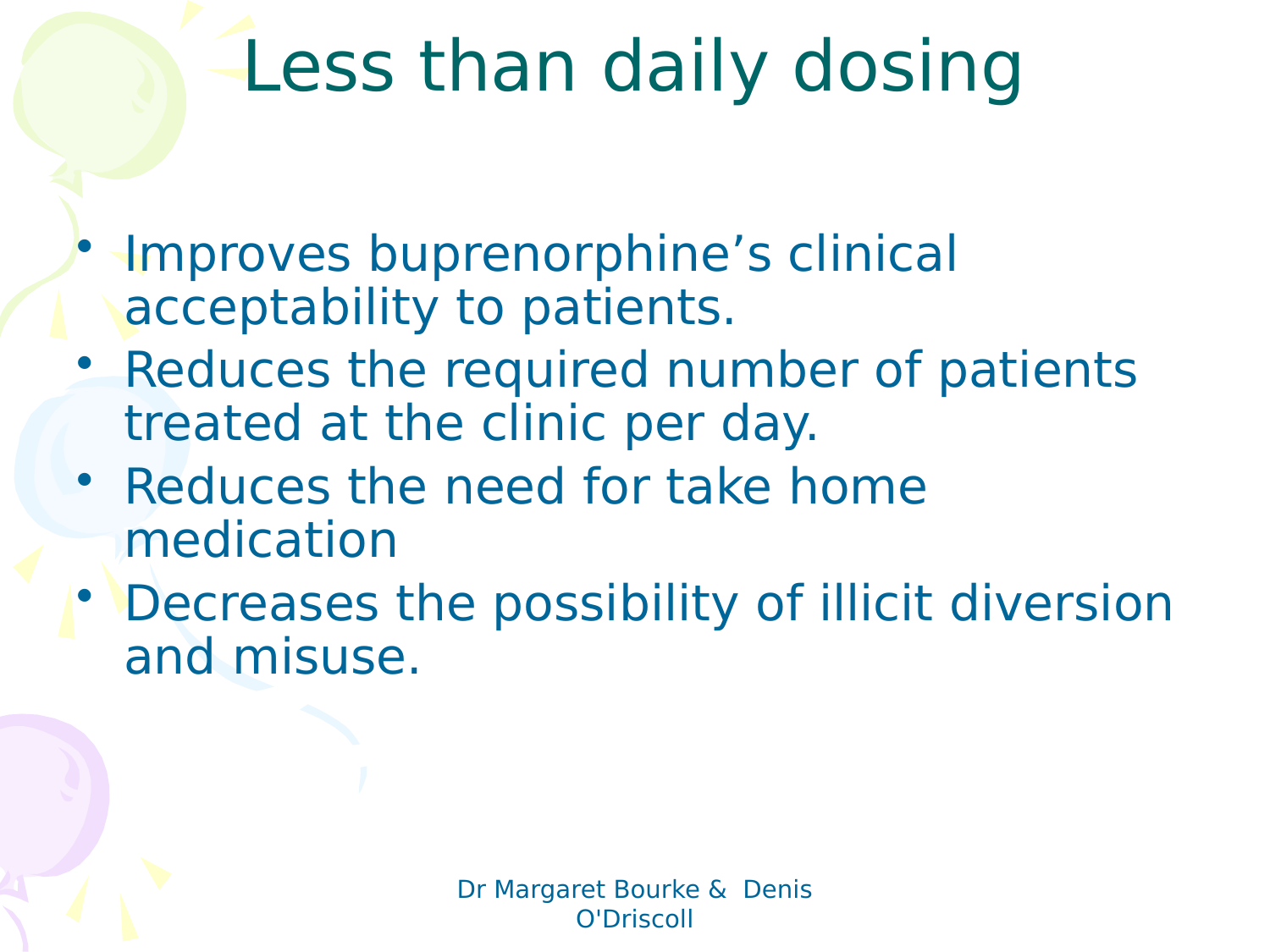

# Less than daily dosing
Improves buprenorphine’s clinical acceptability to patients.
Reduces the required number of patients treated at the clinic per day.
Reduces the need for take home medication
Decreases the possibility of illicit diversion and misuse.
Dr Margaret Bourke &  Denis O'Driscoll